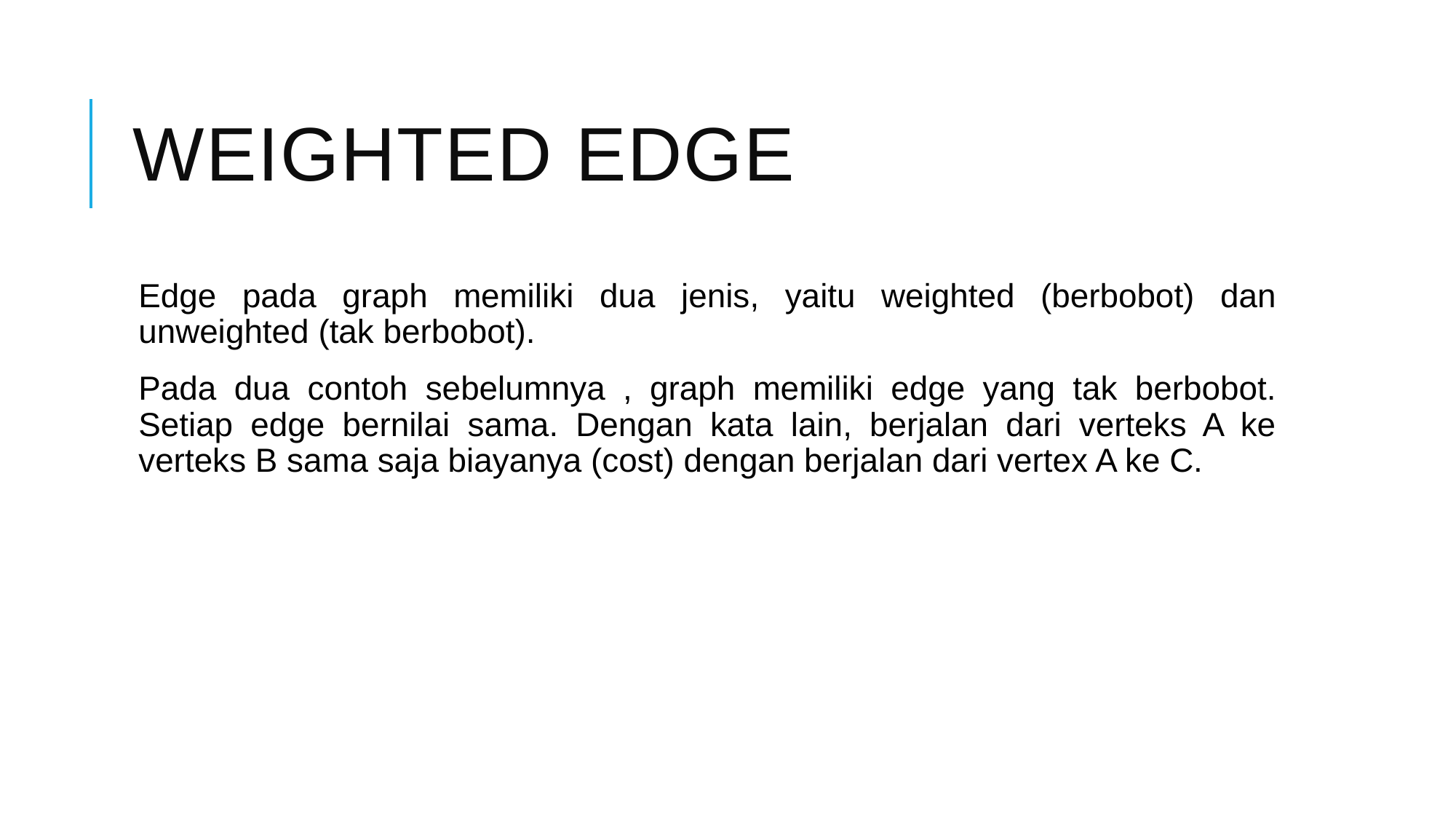

# Weighted edge
Edge pada graph memiliki dua jenis, yaitu weighted (berbobot) dan unweighted (tak berbobot).
Pada dua contoh sebelumnya , graph memiliki edge yang tak berbobot. Setiap edge bernilai sama. Dengan kata lain, berjalan dari verteks A ke verteks B sama saja biayanya (cost) dengan berjalan dari vertex A ke C.